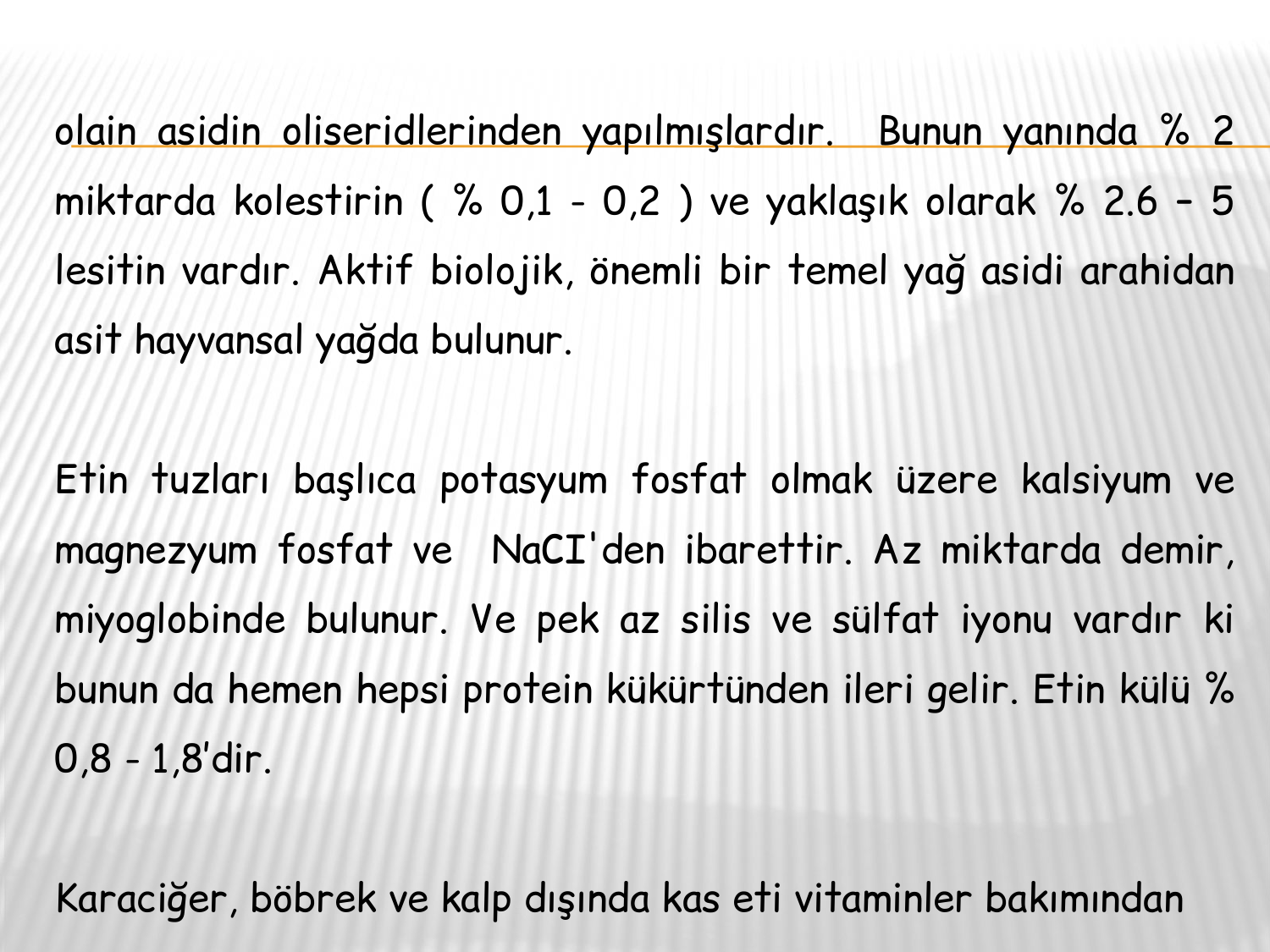

olain asidin oliseridlerinden yapılmışlardır.  Bunun yanında % 2 miktarda kolestirin ( % 0,1 - 0,2 ) ve yaklaşık olarak % 2.6 – 5 lesitin vardır. Aktif biolojik, önemli bir temel yağ asidi arahidan asit hayvansal yağda bulunur.

Etin tuzları başlıca potasyum fosfat olmak üzere kalsiyum ve magnezyum fosfat ve  NaCI'den ibarettir. Az miktarda demir, miyoglobinde bulunur. Ve pek az silis ve sülfat iyonu vardır ki bunun da hemen hepsi protein kükürtünden ileri gelir. Etin külü % 0,8 - 1,8’dir.

Karaciğer, böbrek ve kalp dışında kas eti vitaminler bakımından